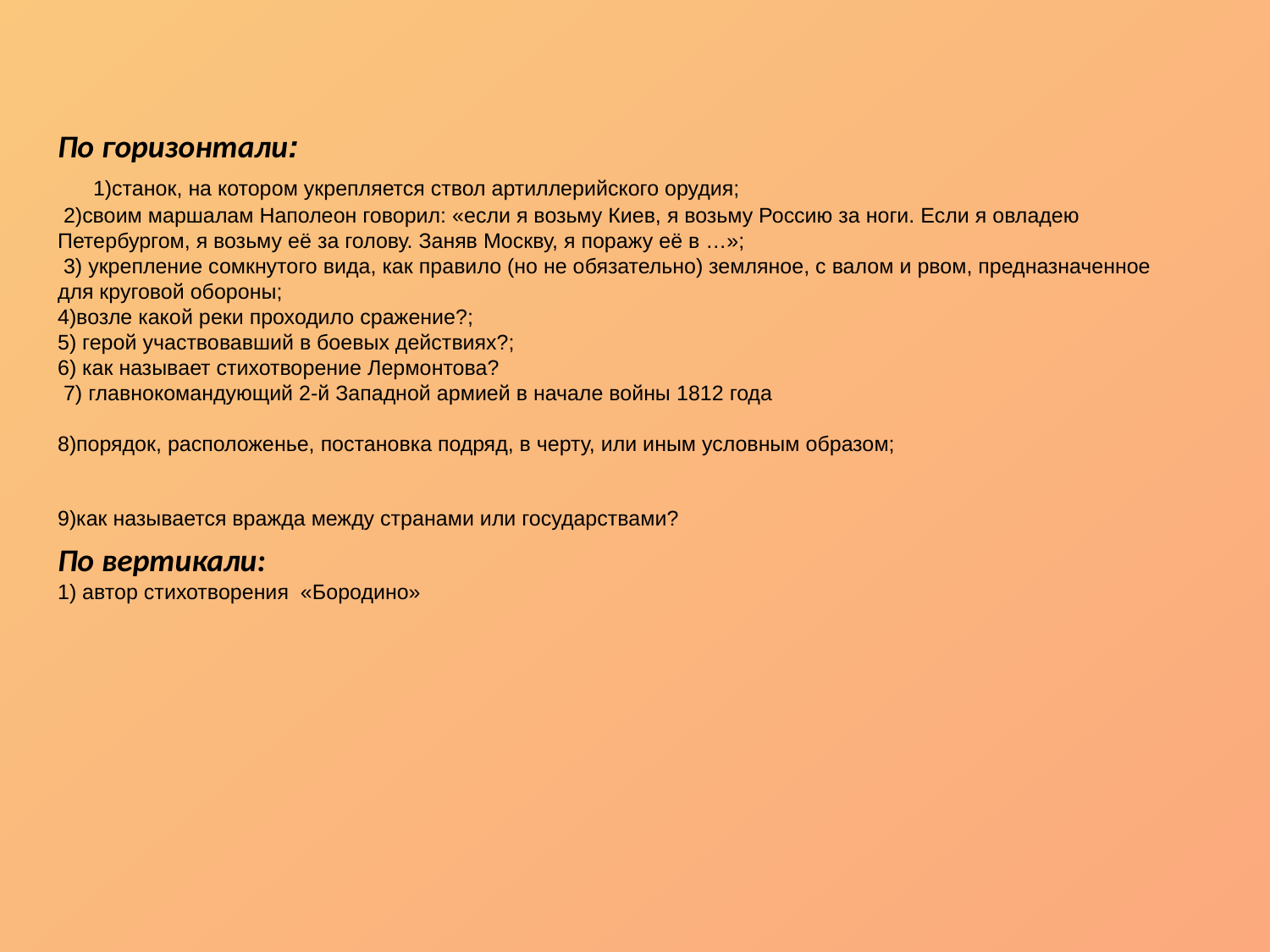

# По горизонтали:                                                                                                       1)станок, на котором укрепляется ствол артиллерийского орудия; 2)своим маршалам Наполеон говорил: «если я возьму Киев, я возьму Россию за ноги. Если я овладею Петербургом, я возьму её за голову. Заняв Москву, я поражу её в …»; 3) укрепление сомкнутого вида, как правило (но не обязательно) земляное, с валом и рвом, предназначенное для круговой обороны; 4)возле какой реки проходило сражение?; 5) герой участвовавший в боевых действиях?; 6) как называет стихотворение Лермонтова? 7) главнокомандующий 2-й Западной армией в начале войны 1812 года 8)порядок, расположенье, постановка подряд, в черту, или иным условным образом; 9)как называется вражда между странами или государствами? По вертикали: 1) автор стихотворения  «Бородино»